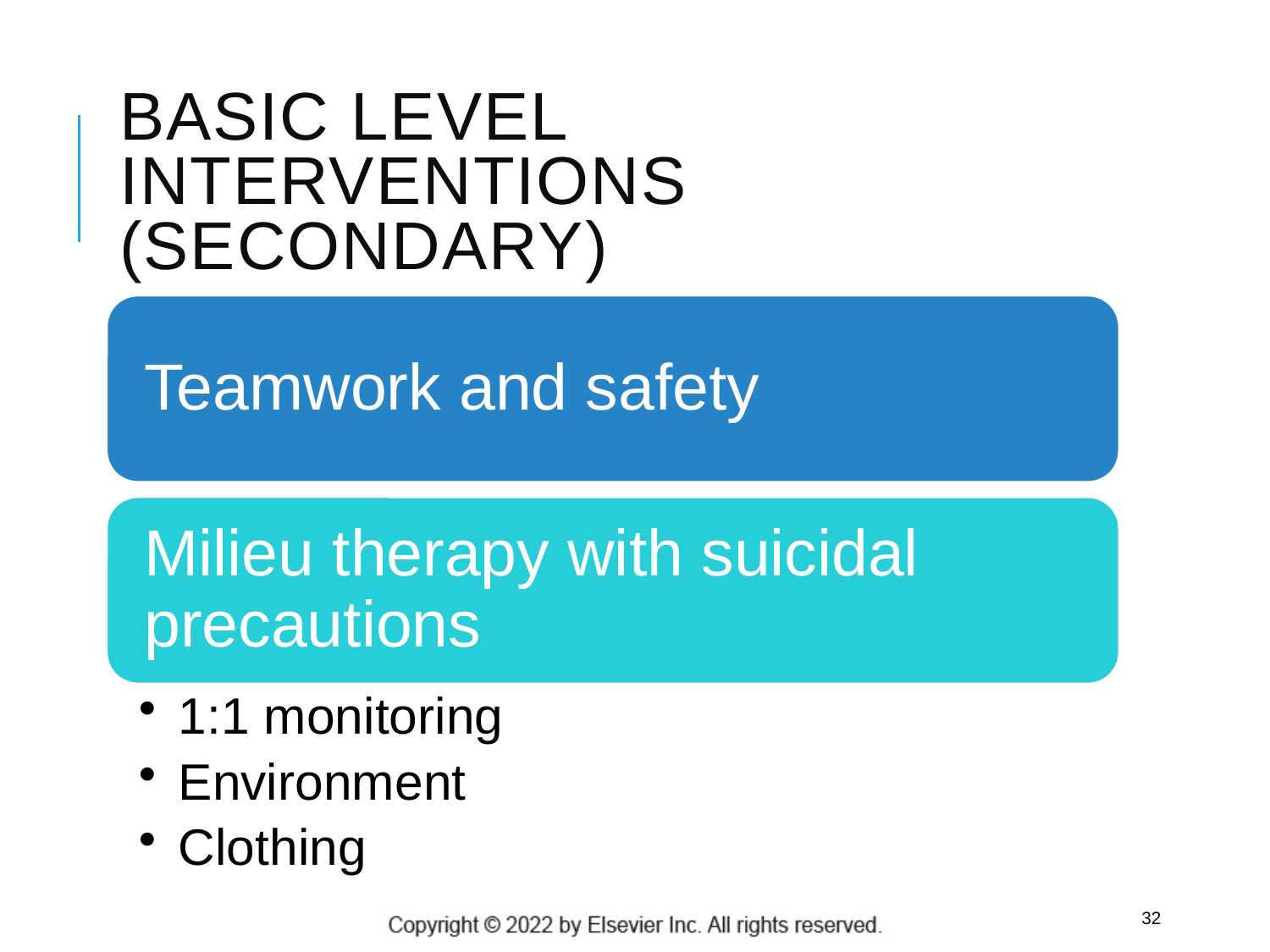

# Basic Level Interventions (Secondary)
Teamwork and safety
Milieu therapy with suicidal precautions
1:1 monitoring
Environment
Clothing
32